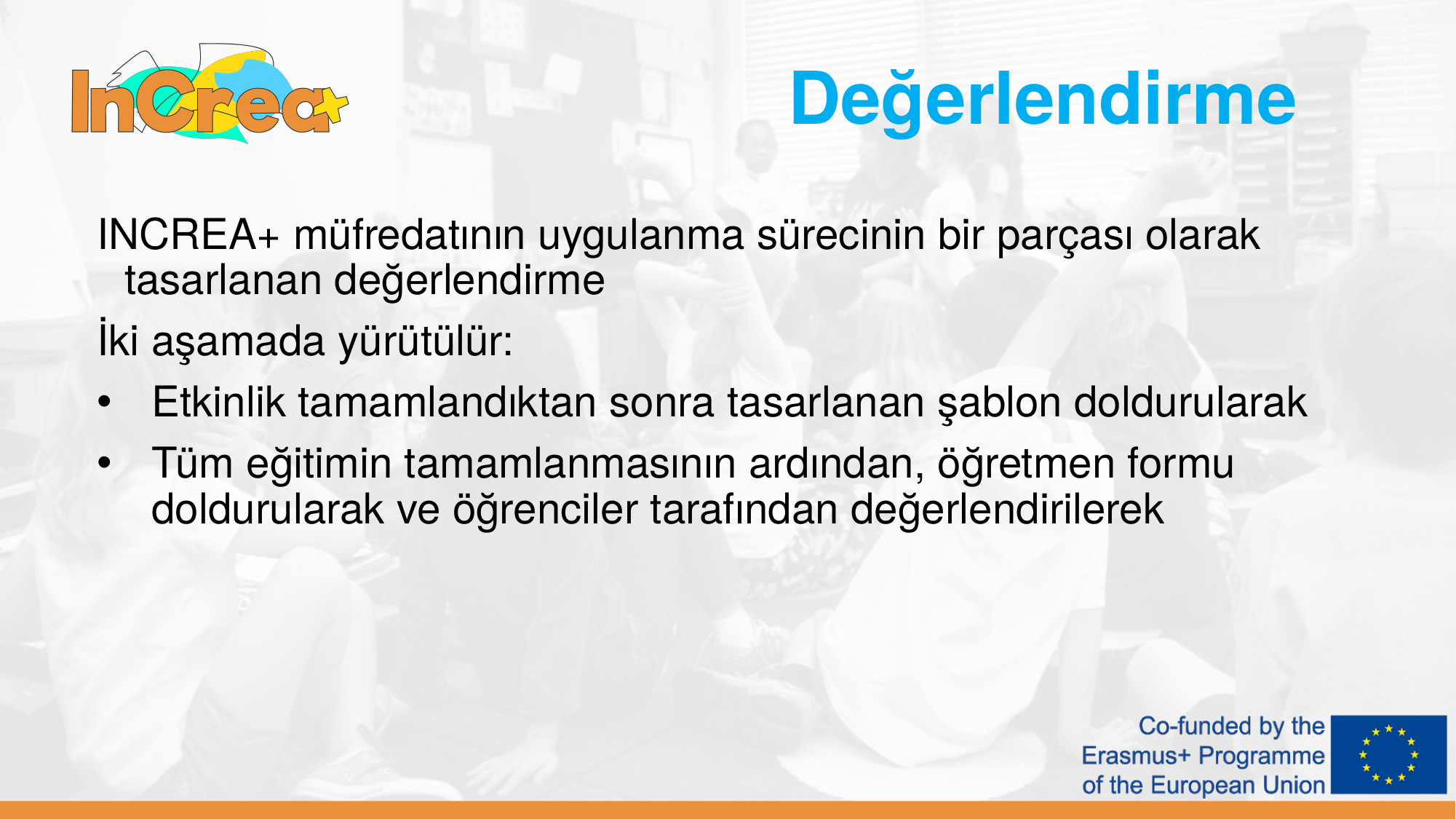

Değerlendirme
INCREA+ müfredatının uygulanma sürecinin bir parçası olarak tasarlanan değerlendirme
İki aşamada yürütülür:
Etkinlik tamamlandıktan sonra tasarlanan şablon doldurularak
Tüm eğitimin tamamlanmasının ardından, öğretmen formu doldurularak ve öğrenciler tarafından değerlendirilerek